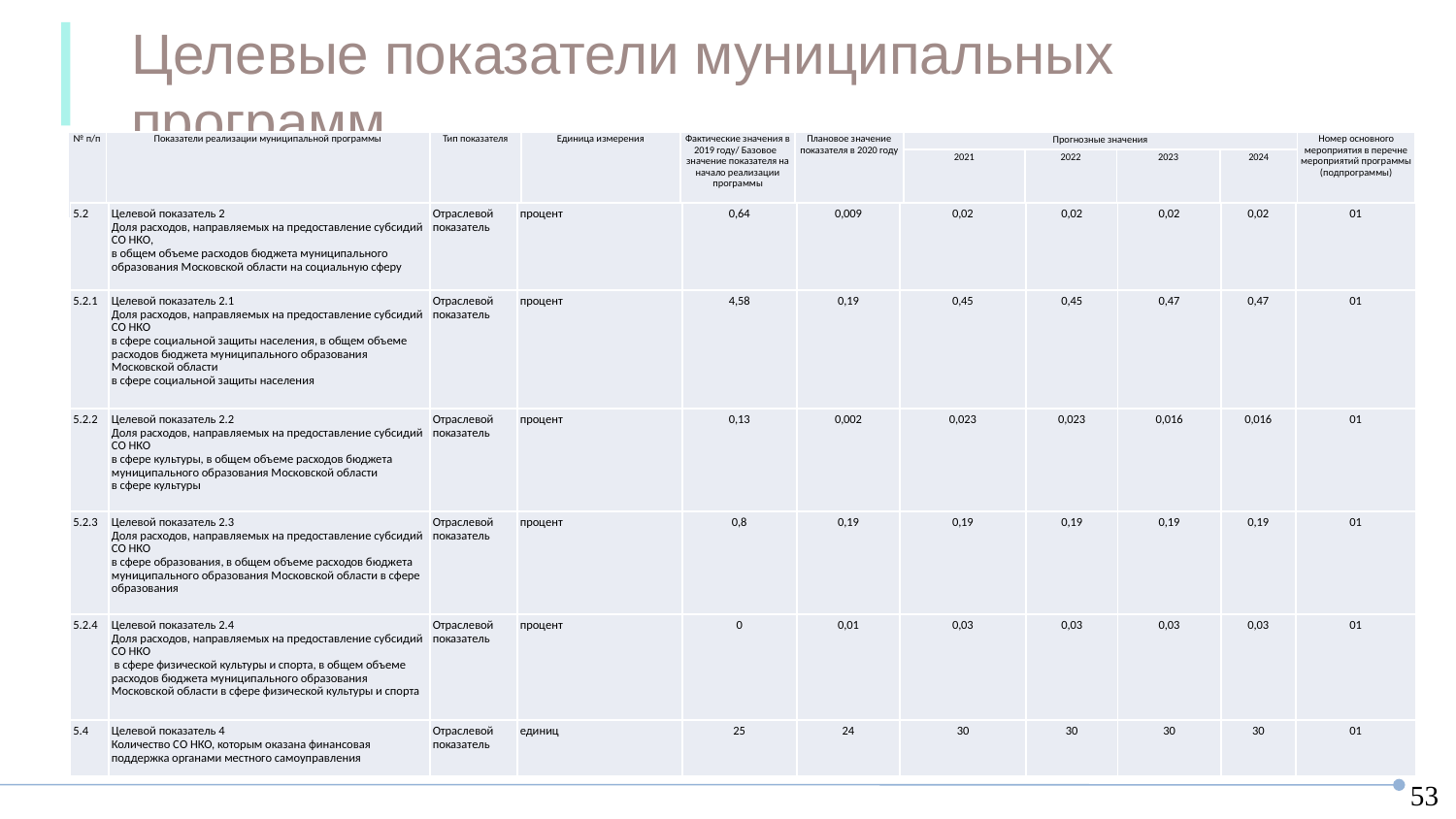

Целевые показатели муниципальных программ
МП Социальная защита

| № п/п | Показатели реализации муниципальной программы | Тип показателя | Единица измерения | Фактические значения в 2019 году/ Базовое значение показателя на начало реализации программы | Плановое значение показателя в 2020 году | Прогнозные значения |  |  |  | Номер основного мероприятия в перечне мероприятий программы (подпрограммы) |
| --- | --- | --- | --- | --- | --- | --- | --- | --- | --- | --- |
|  |  |  |  |  |  | 2021 | 2022 | 2023 | 2024 |  |
| 5.2 | Целевой показатель 2 Доля расходов, направляемых на предоставление субсидий СО НКО, в общем объеме расходов бюджета муниципального образования Московской области на социальную сферу | Отраслевой показатель | процент | 0,64 | 0,009 | 0,02 | 0,02 | 0,02 | 0,02 | 01 |
| --- | --- | --- | --- | --- | --- | --- | --- | --- | --- | --- |
| 5.2.1 | Целевой показатель 2.1 Доля расходов, направляемых на предоставление субсидий СО НКО в сфере социальной защиты населения, в общем объеме расходов бюджета муниципального образования Московской области в сфере социальной защиты населения | Отраслевой показатель | процент | 4,58 | 0,19 | 0,45 | 0,45 | 0,47 | 0,47 | 01 |
| 5.2.2 | Целевой показатель 2.2 Доля расходов, направляемых на предоставление субсидий СО НКО в сфере культуры, в общем объеме расходов бюджета муниципального образования Московской области в сфере культуры | Отраслевой показатель | процент | 0,13 | 0,002 | 0,023 | 0,023 | 0,016 | 0,016 | 01 |
| 5.2.3 | Целевой показатель 2.3 Доля расходов, направляемых на предоставление субсидий СО НКО в сфере образования, в общем объеме расходов бюджета муниципального образования Московской области в сфере образования | Отраслевой показатель | процент | 0,8 | 0,19 | 0,19 | 0,19 | 0,19 | 0,19 | 01 |
| 5.2.4 | Целевой показатель 2.4 Доля расходов, направляемых на предоставление субсидий СО НКО в сфере физической культуры и спорта, в общем объеме расходов бюджета муниципального образования Московской области в сфере физической культуры и спорта | Отраслевой показатель | процент | 0 | 0,01 | 0,03 | 0,03 | 0,03 | 0,03 | 01 |
| 5.4 | Целевой показатель 4 Количество СО НКО, которым оказана финансовая поддержка органами местного самоуправления | Отраслевой показатель | единиц | 25 | 24 | 30 | 30 | 30 | 30 | 01 |
53